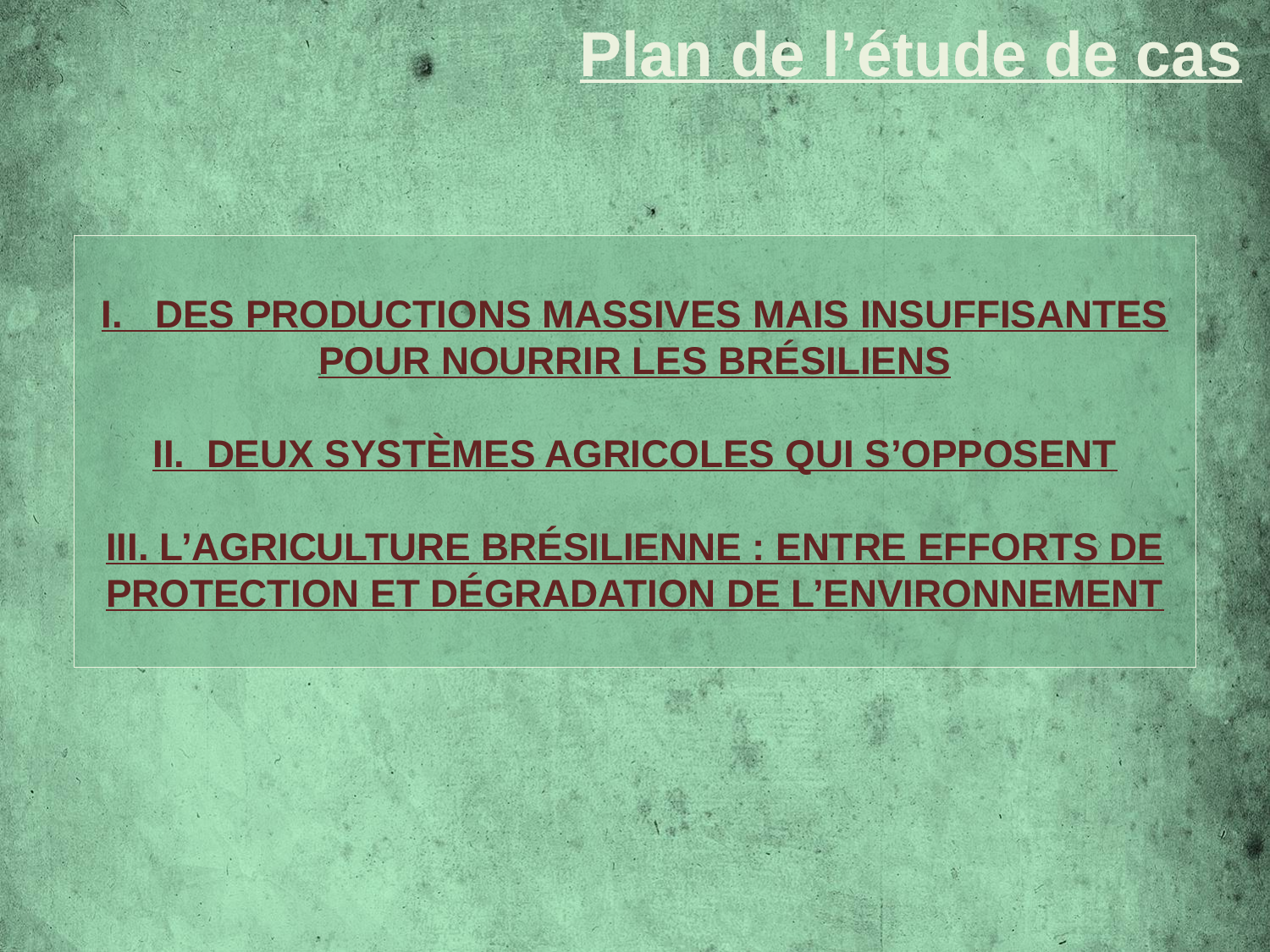

Plan de l’étude de cas

I.   Des productions massives mais insuffisantes pour nourrir les brésiliens

II.  Deux systèmes agricoles qui s’opposent

III. L’agriculture brésilienne : entre efforts de protection et dégradation de l’environnement